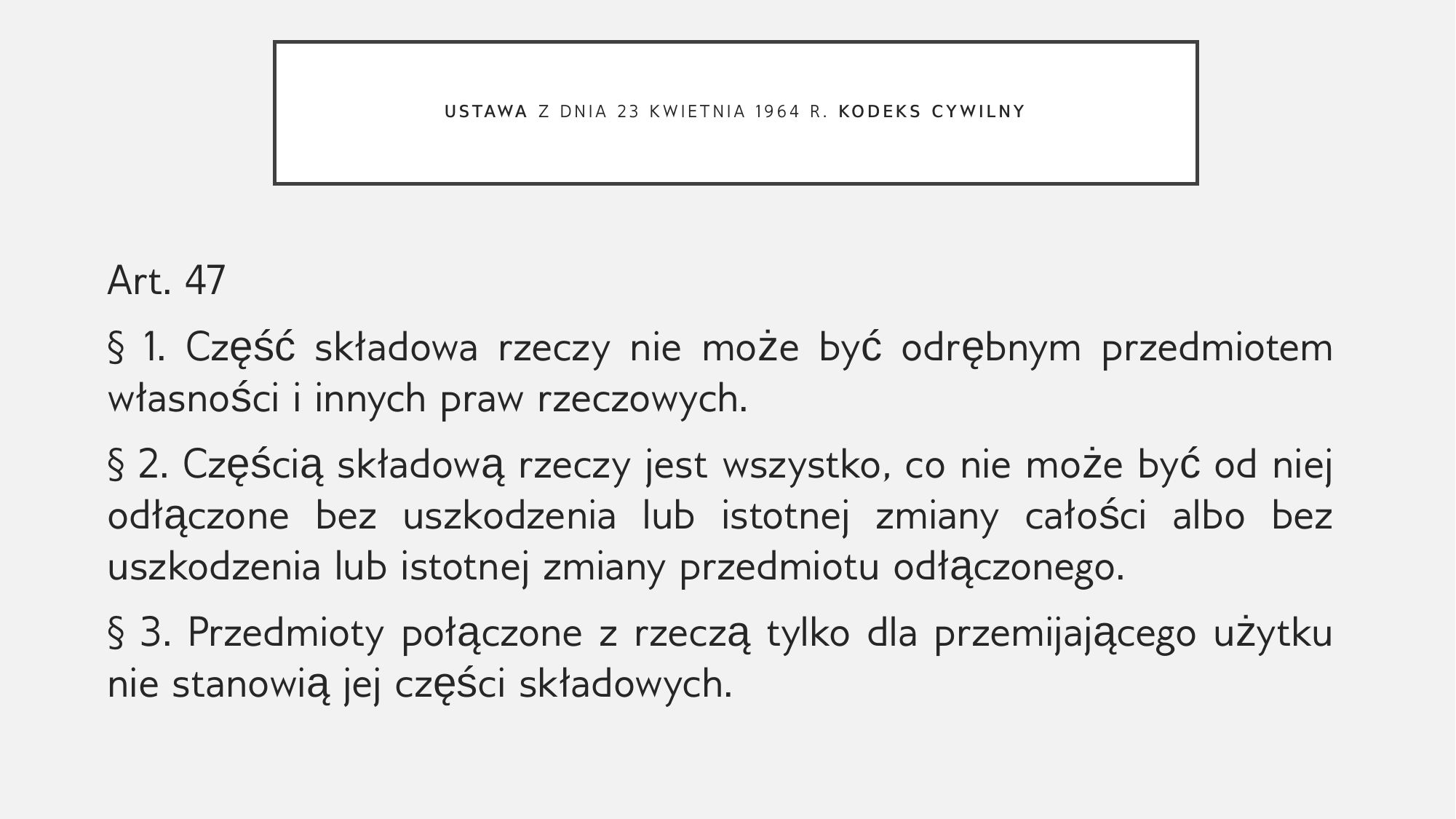

# Ustawa z dnia 23 kwietnia 1964 r. Kodeks cywilny
Art. 47
§ 1. Część składowa rzeczy nie może być odrębnym przedmiotem własności i innych praw rzeczowych.
§ 2. Częścią składową rzeczy jest wszystko, co nie może być od niej odłączone bez uszkodzenia lub istotnej zmiany całości albo bez uszkodzenia lub istotnej zmiany przedmiotu odłączonego.
§ 3. Przedmioty połączone z rzeczą tylko dla przemijającego użytku nie stanowią jej części składowych.